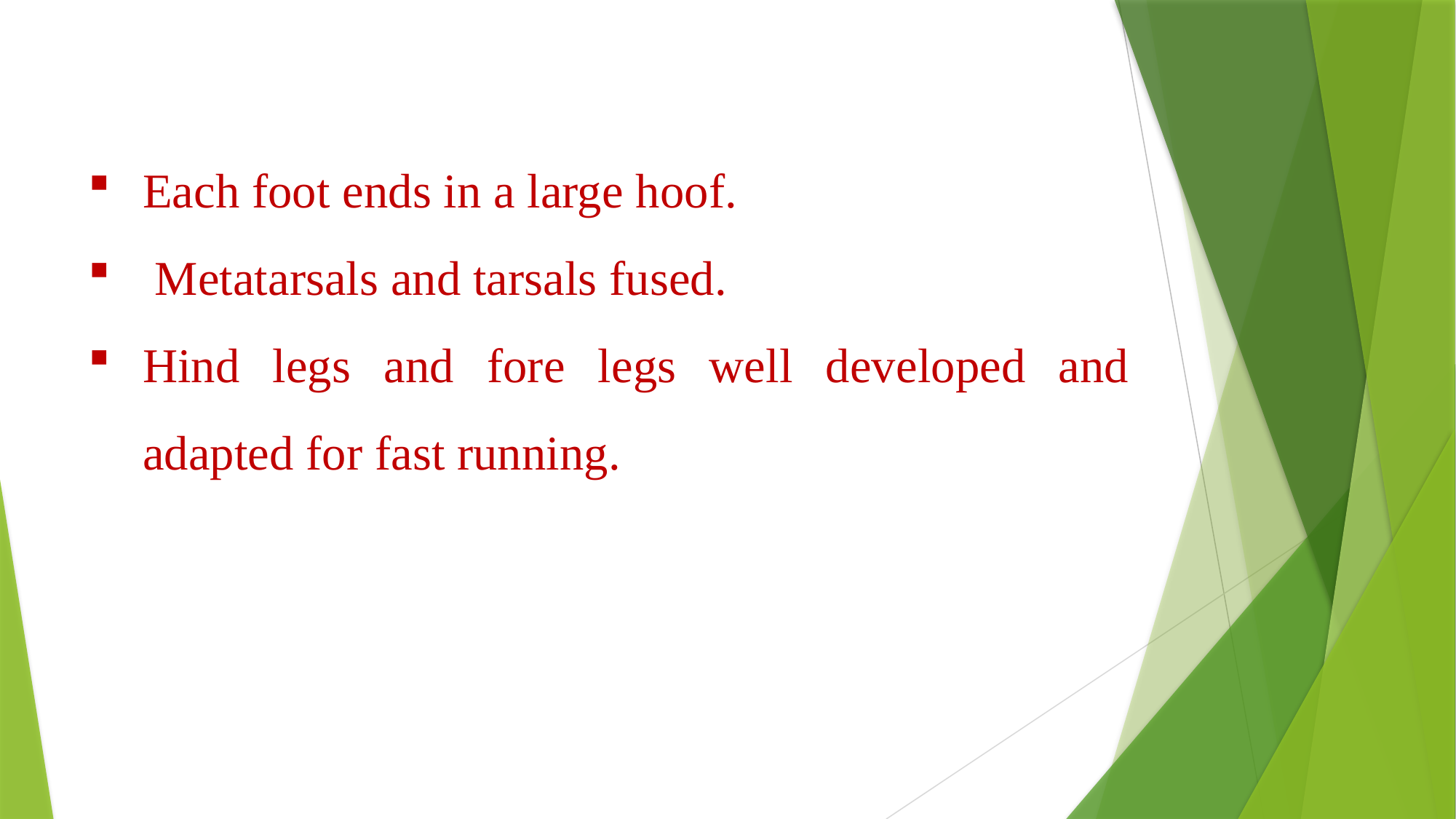

Each foot ends in a large hoof.
 Metatarsals and tarsals fused.
Hind legs and fore legs well developed and adapted for fast running.